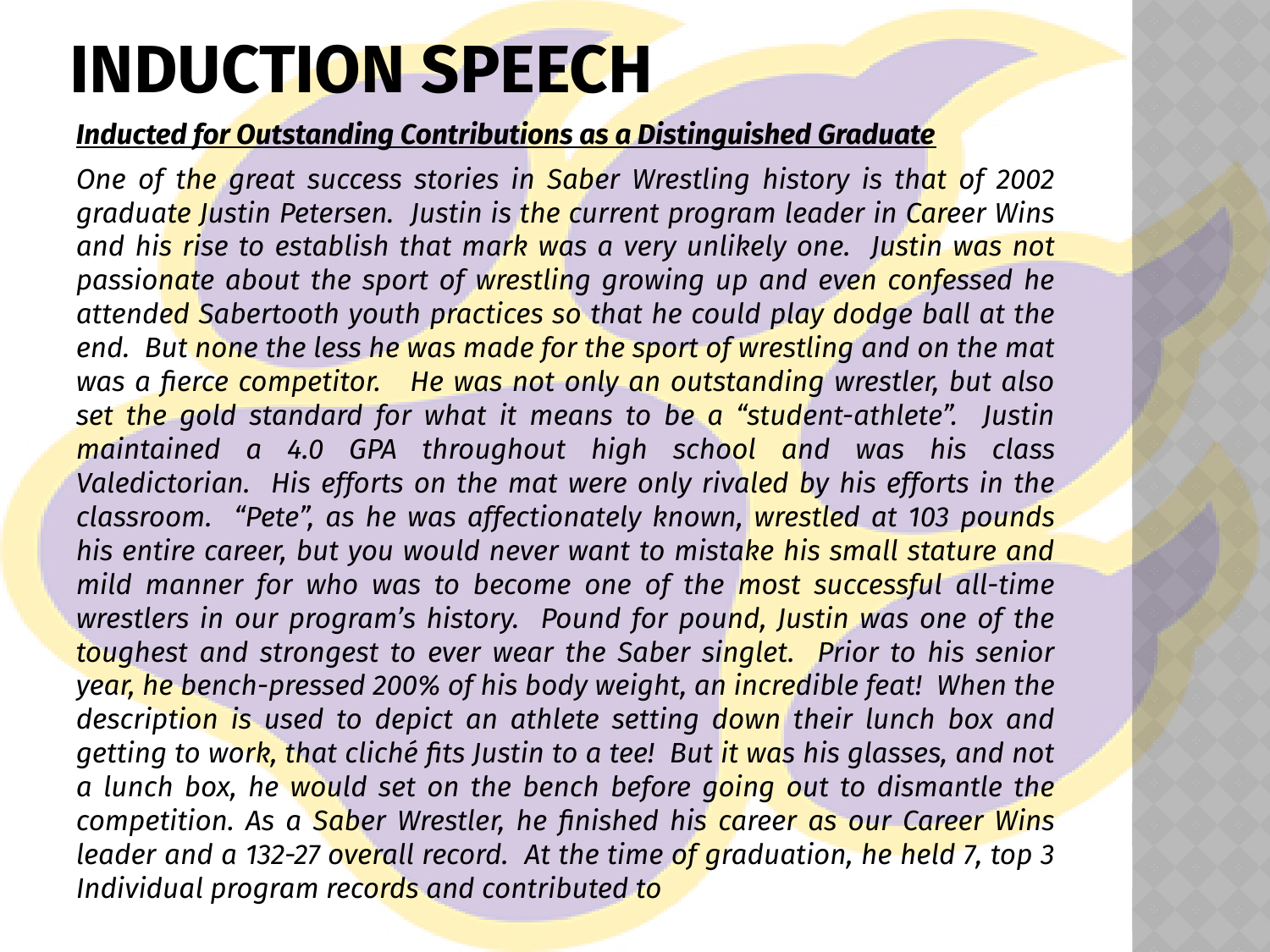

# Induction speech
Inducted for Outstanding Contributions as a Distinguished Graduate
One of the great success stories in Saber Wrestling history is that of 2002 graduate Justin Petersen.  Justin is the current program leader in Career Wins and his rise to establish that mark was a very unlikely one.  Justin was not passionate about the sport of wrestling growing up and even confessed he attended Sabertooth youth practices so that he could play dodge ball at the end.  But none the less he was made for the sport of wrestling and on the mat was a fierce competitor.   He was not only an outstanding wrestler, but also set the gold standard for what it means to be a “student-athlete”.  Justin maintained a 4.0 GPA throughout high school and was his class Valedictorian.  His efforts on the mat were only rivaled by his efforts in the classroom.  “Pete”, as he was affectionately known, wrestled at 103 pounds his entire career, but you would never want to mistake his small stature and mild manner for who was to become one of the most successful all-time wrestlers in our program’s history.  Pound for pound, Justin was one of the toughest and strongest to ever wear the Saber singlet.  Prior to his senior year, he bench-pressed 200% of his body weight, an incredible feat!  When the description is used to depict an athlete setting down their lunch box and getting to work, that cliché fits Justin to a tee!  But it was his glasses, and not a lunch box, he would set on the bench before going out to dismantle the competition. As a Saber Wrestler, he finished his career as our Career Wins leader and a 132-27 overall record.  At the time of graduation, he held 7, top 3 Individual program records and contributed to